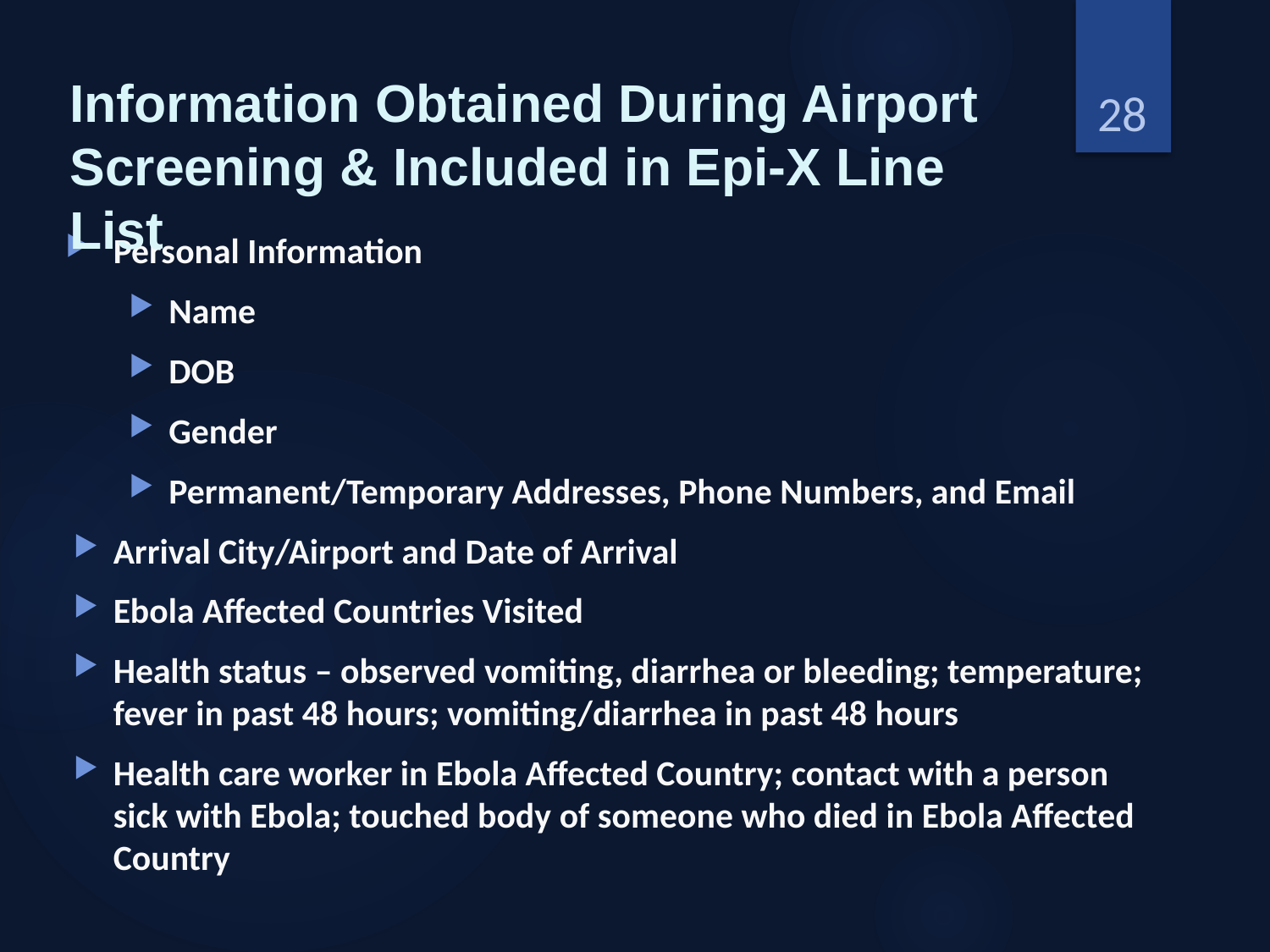

28
Information Obtained During Airport Screening & Included in Epi-X Line List
Personal Information
Name
DOB
Gender
Permanent/Temporary Addresses, Phone Numbers, and Email
Arrival City/Airport and Date of Arrival
Ebola Affected Countries Visited
Health status – observed vomiting, diarrhea or bleeding; temperature; fever in past 48 hours; vomiting/diarrhea in past 48 hours
Health care worker in Ebola Affected Country; contact with a person sick with Ebola; touched body of someone who died in Ebola Affected Country